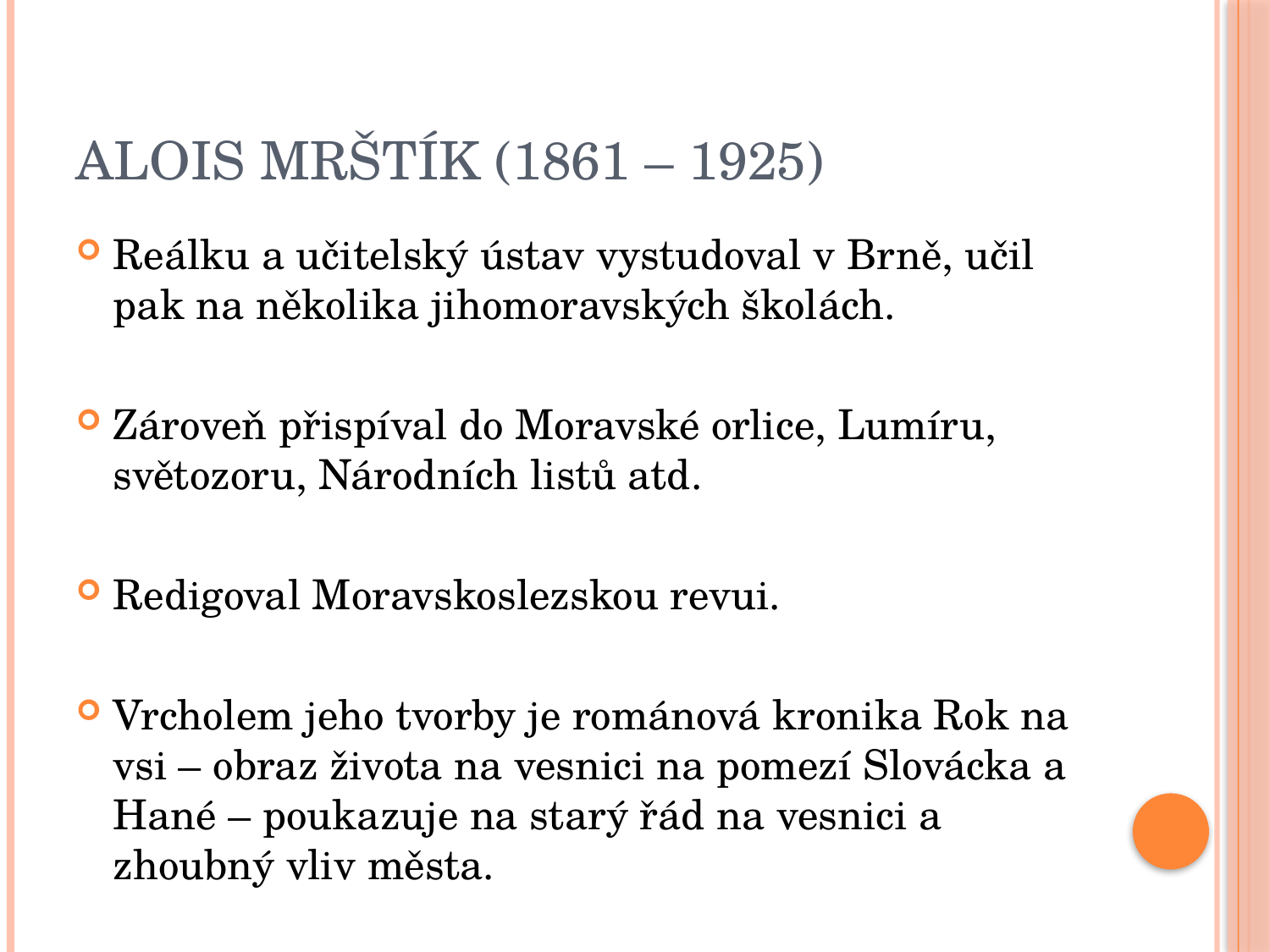

# Alois Mrštík (1861 – 1925)
Reálku a učitelský ústav vystudoval v Brně, učil pak na několika jihomoravských školách.

Zároveň přispíval do Moravské orlice, Lumíru, světozoru, Národních listů atd.

Redigoval Moravskoslezskou revui.

Vrcholem jeho tvorby je románová kronika Rok na vsi – obraz života na vesnici na pomezí Slovácka a Hané – poukazuje na starý řád na vesnici a zhoubný vliv města.